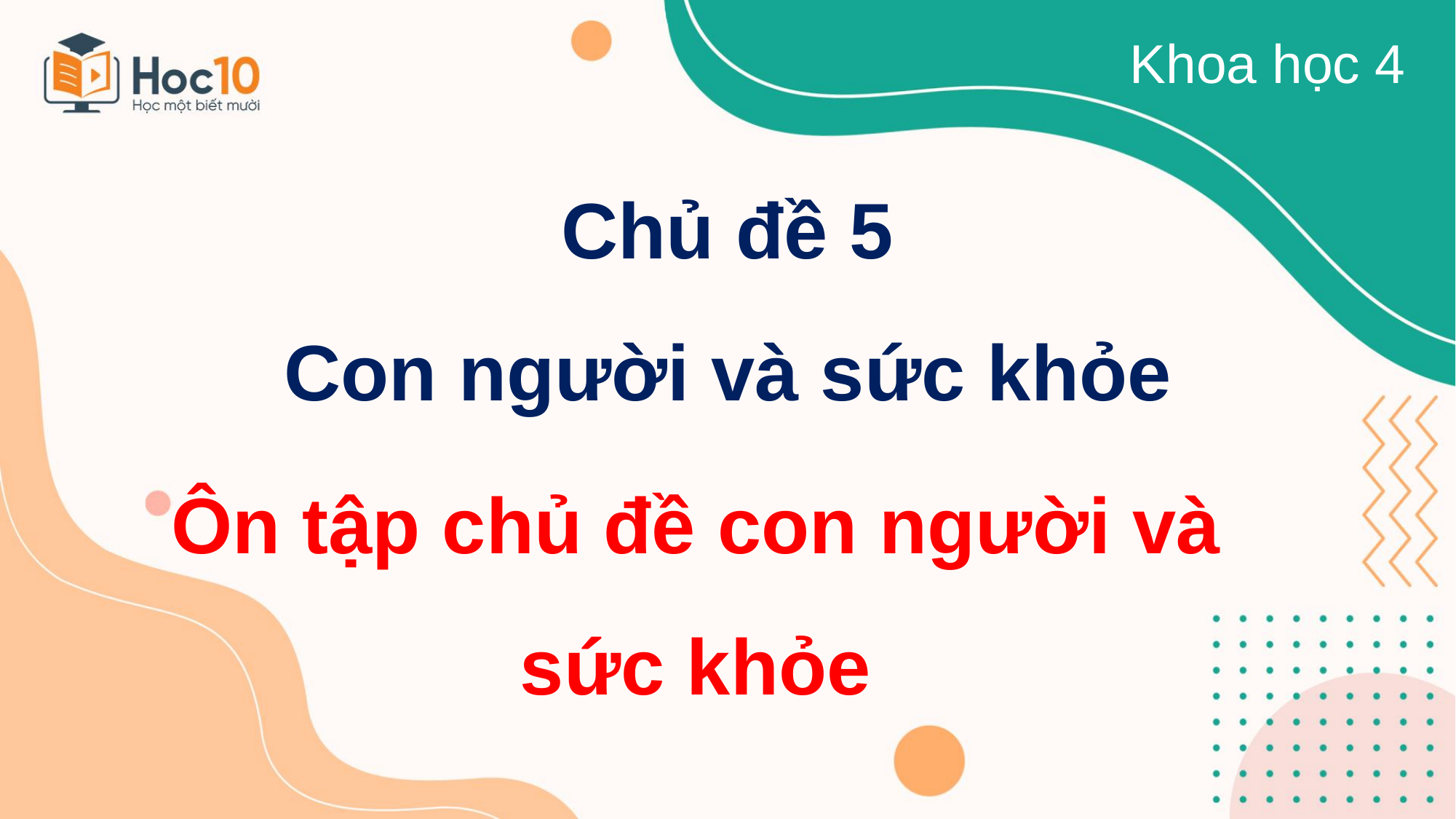

Khoa học 4
Chủ đề 5
Con người và sức khỏe
Ôn tập chủ đề con người và sức khỏe